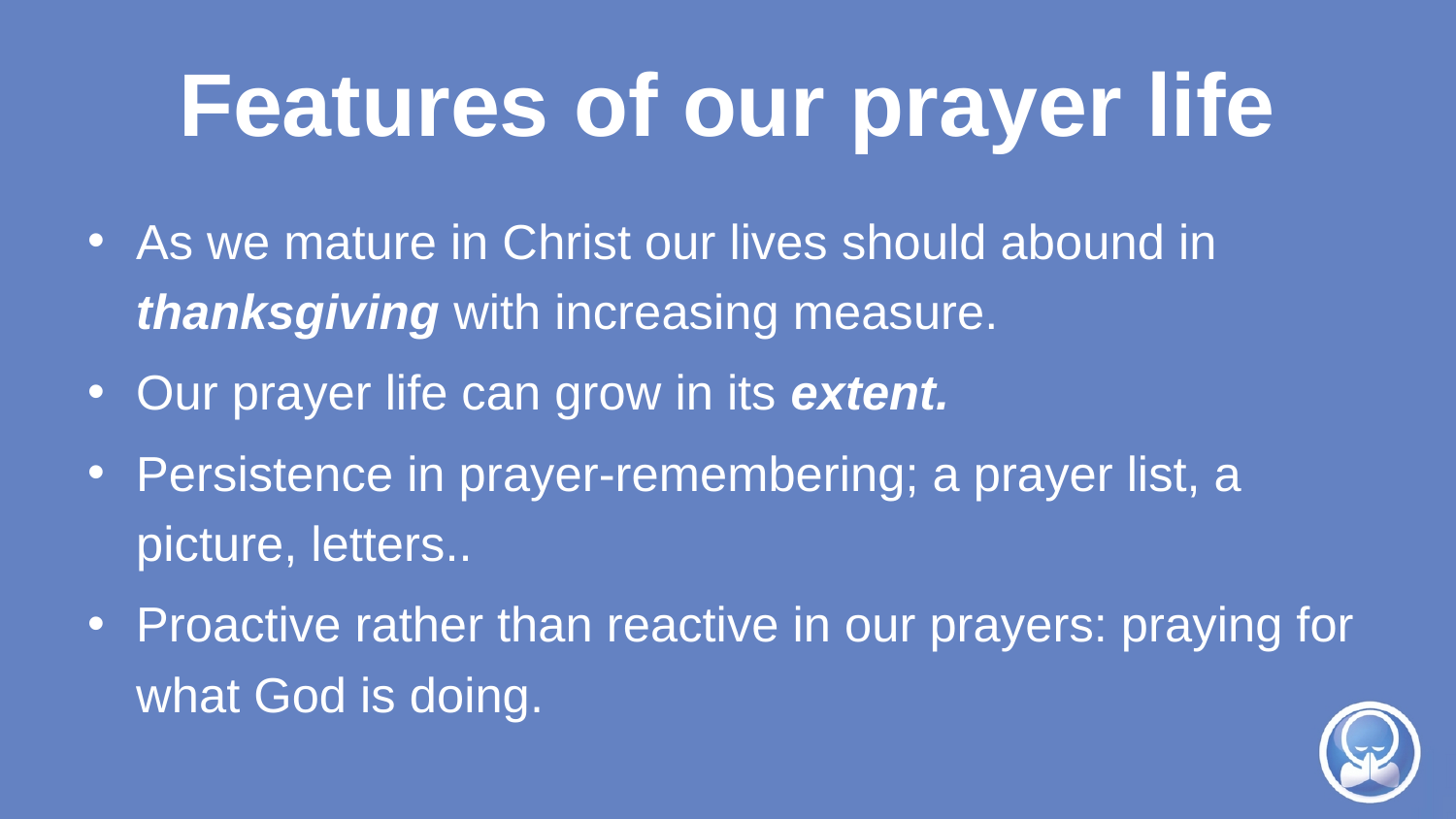

# Features of our prayer life
As we mature in Christ our lives should abound in thanksgiving with increasing measure.
Our prayer life can grow in its extent.
Persistence in prayer-remembering; a prayer list, a picture, letters..
Proactive rather than reactive in our prayers: praying for what God is doing.